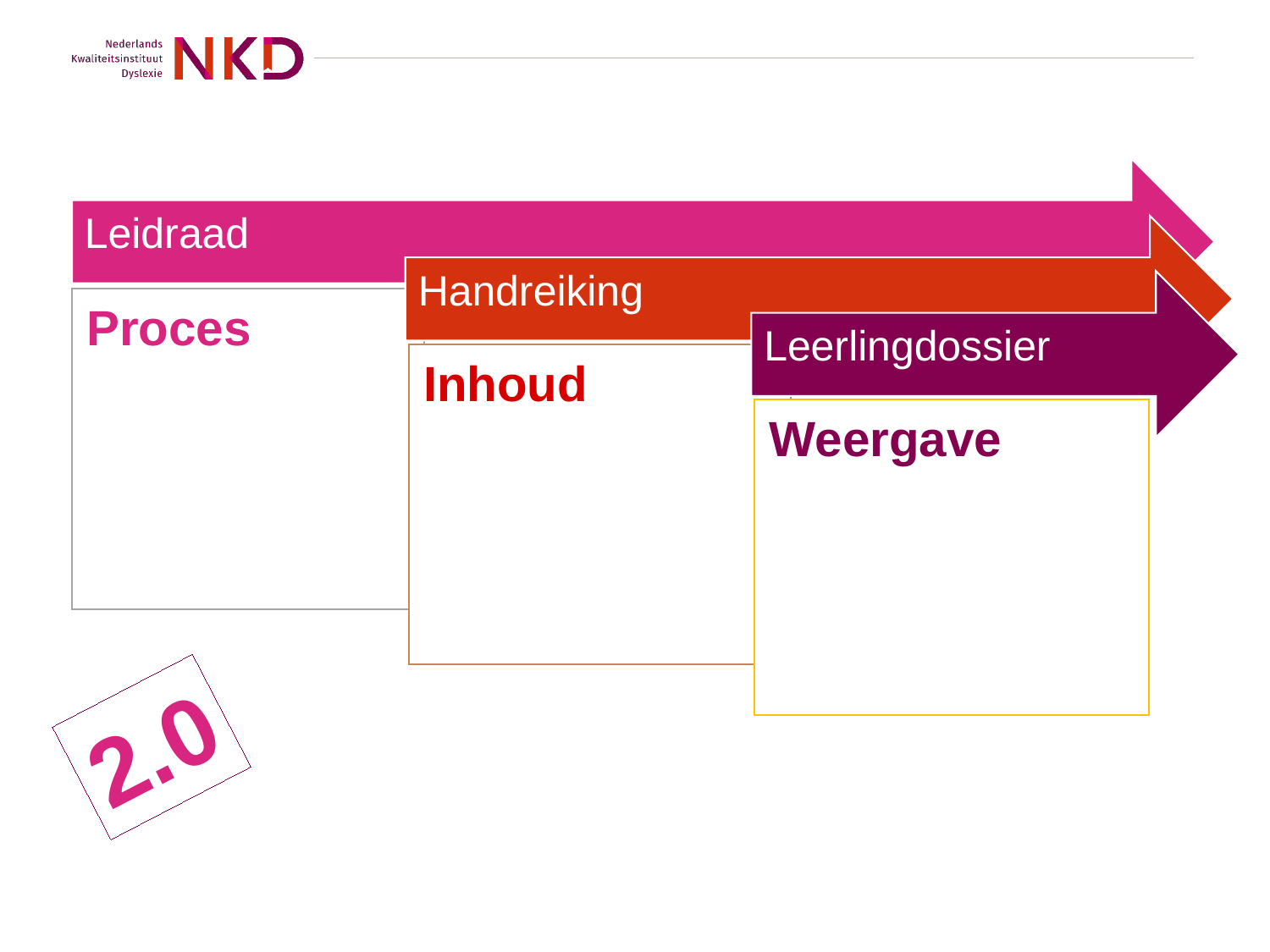

Leidraad
Proces
Handreiking
Inhoud
Leerlingdossier
Weergave
2.0